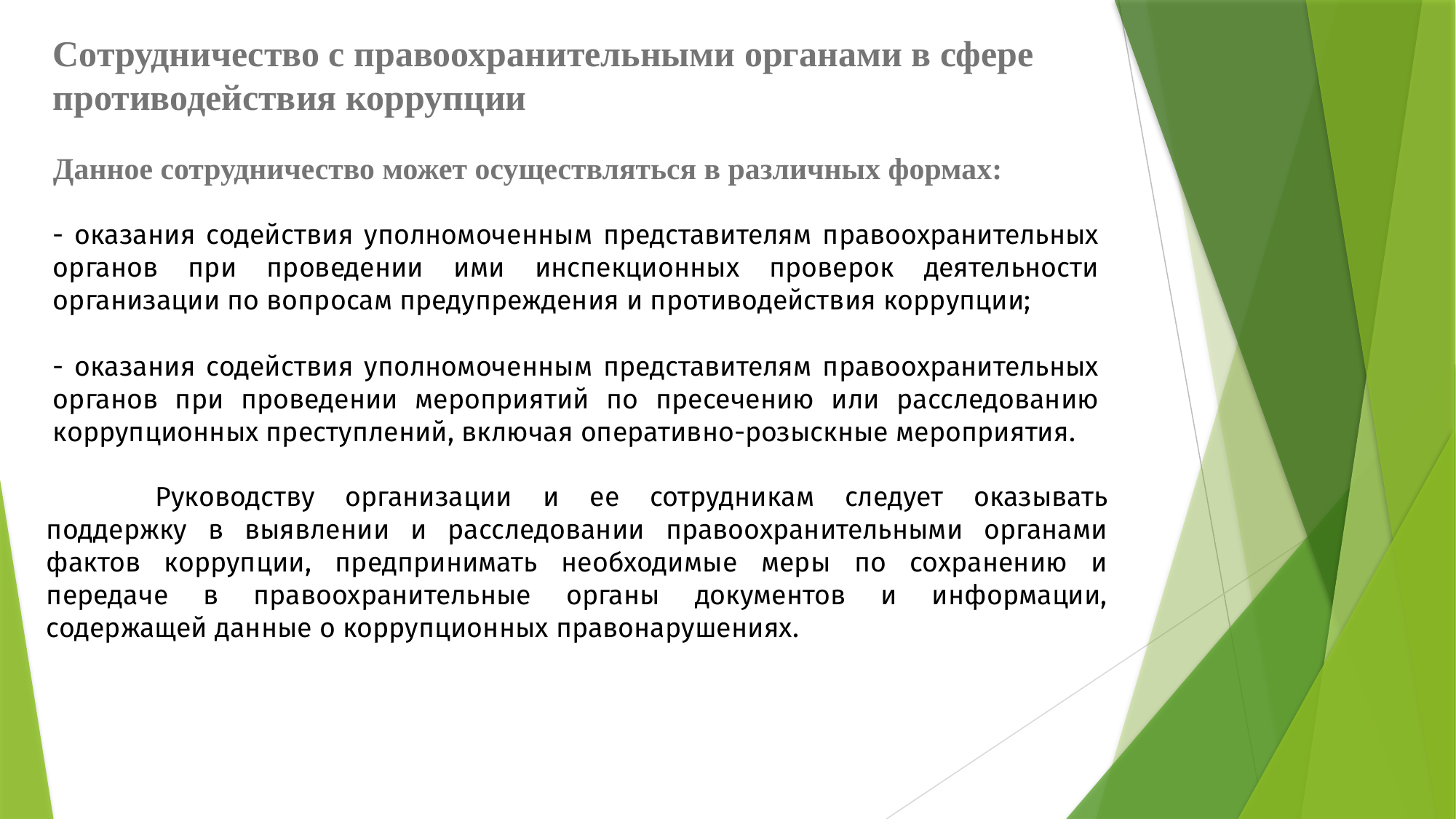

Сотрудничество с правоохранительными органами в сфере противодействия коррупции
Данное сотрудничество может осуществляться в различных формах:
- оказания содействия уполномоченным представителям правоохранительных органов при проведении ими инспекционных проверок деятельности организации по вопросам предупреждения и противодействия коррупции;
- оказания содействия уполномоченным представителям правоохранительных органов при проведении мероприятий по пресечению или расследованию коррупционных преступлений, включая оперативно-розыскные мероприятия.

	Руководству организации и ее сотрудникам следует оказывать поддержку в выявлении и расследовании правоохранительными органами фактов коррупции, предпринимать необходимые меры по сохранению и передаче в правоохранительные органы документов и информации, содержащей данные о коррупционных правонарушениях.